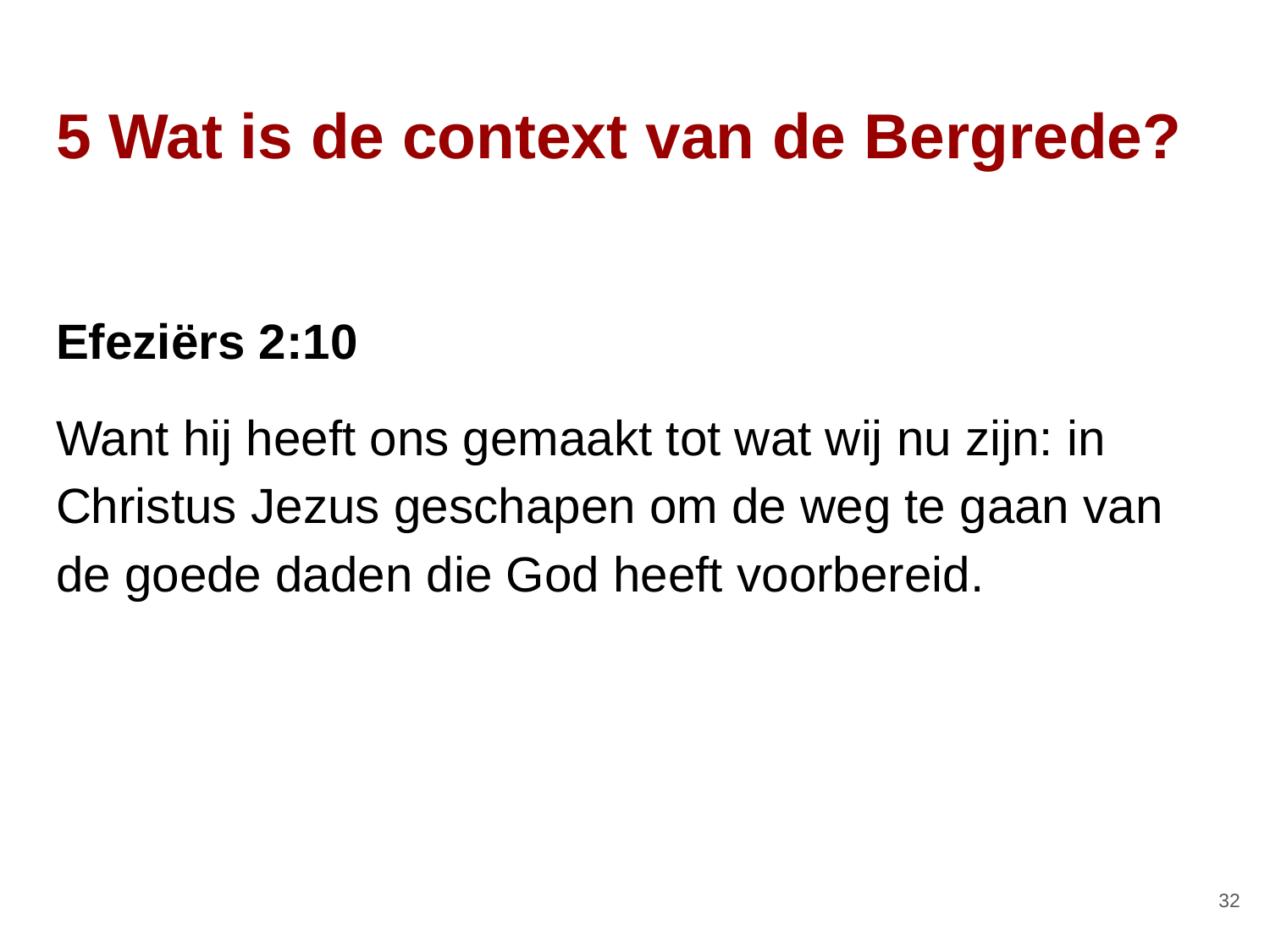

# 5 Wat is de context van de Bergrede?
Efeziërs 2:10
Want hij heeft ons gemaakt tot wat wij nu zijn: in ​Christus​ ​Jezus​ geschapen om de weg te gaan van de goede daden die God heeft voorbereid.
32